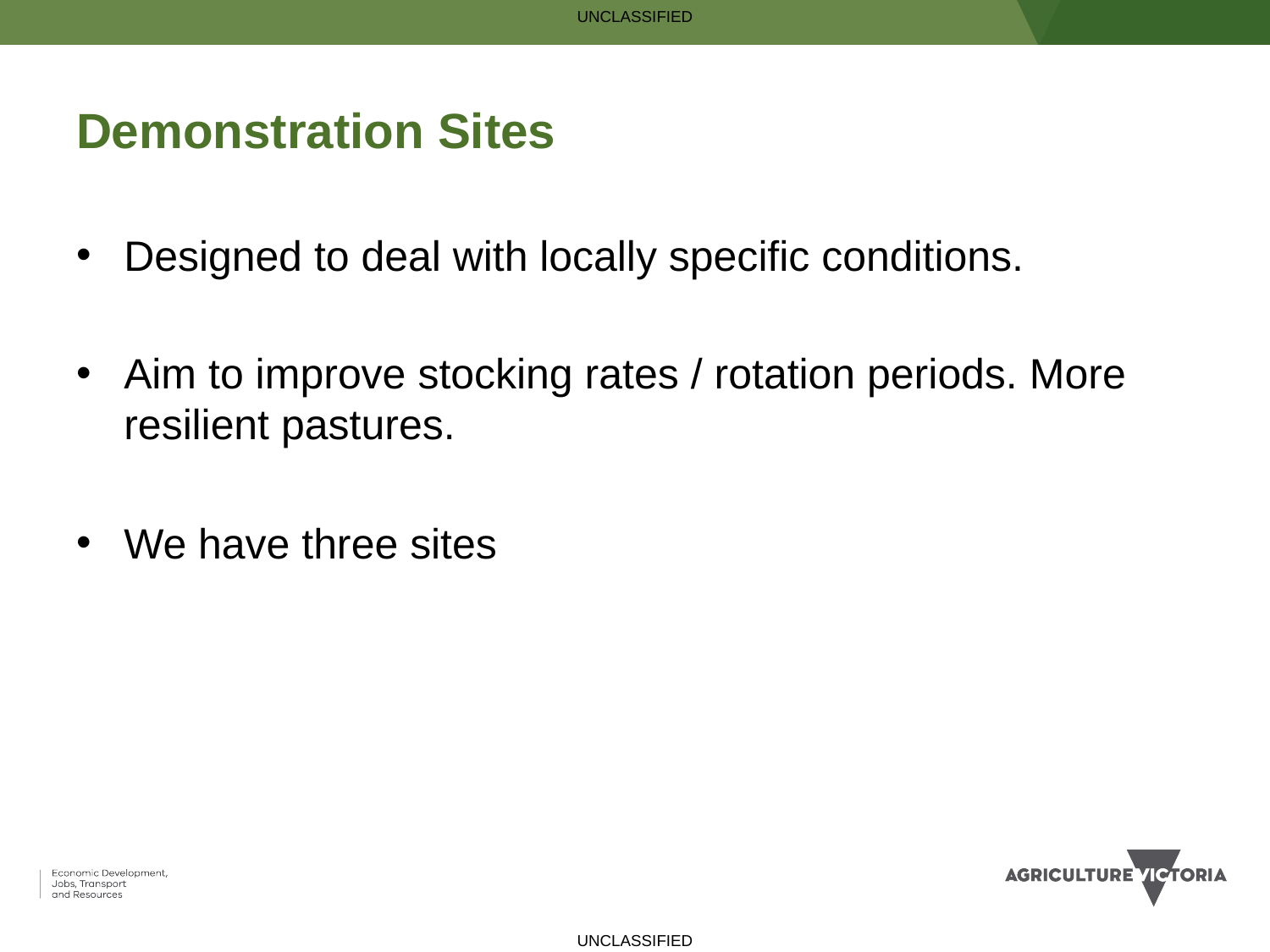

# Demonstration Sites
Designed to deal with locally specific conditions.

Aim to improve stocking rates / rotation periods. More resilient pastures.

We have three sites